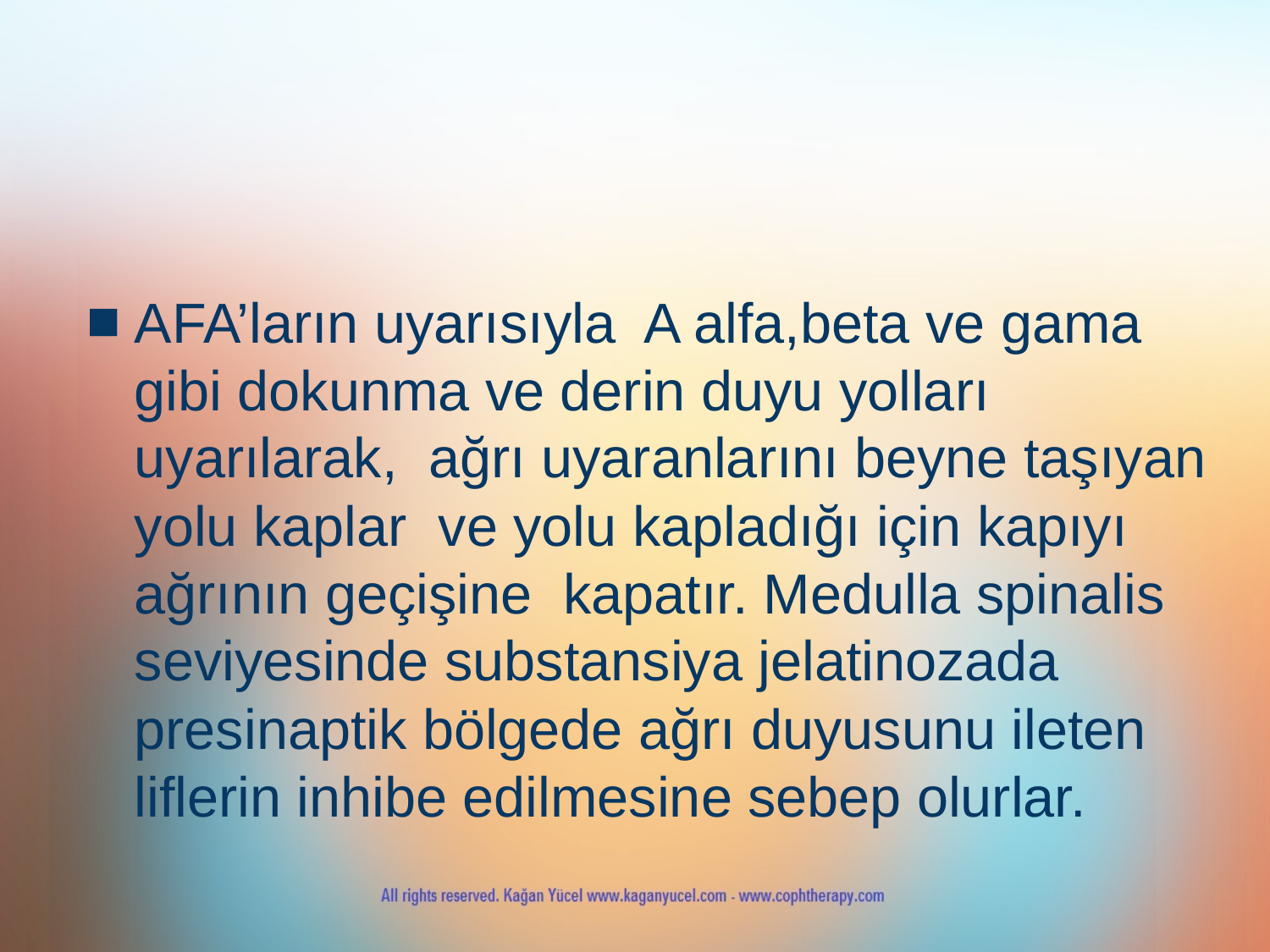

#
AFA’ların uyarısıyla  A alfa,beta ve gama gibi dokunma ve derin duyu yolları uyarılarak,  ağrı uyaranlarını beyne taşıyan yolu kaplar  ve yolu kapladığı için kapıyı ağrının geçişine  kapatır. Medulla spinalis seviyesinde substansiya jelatinozada presinaptik bölgede ağrı duyusunu ileten liflerin inhibe edilmesine sebep olurlar.